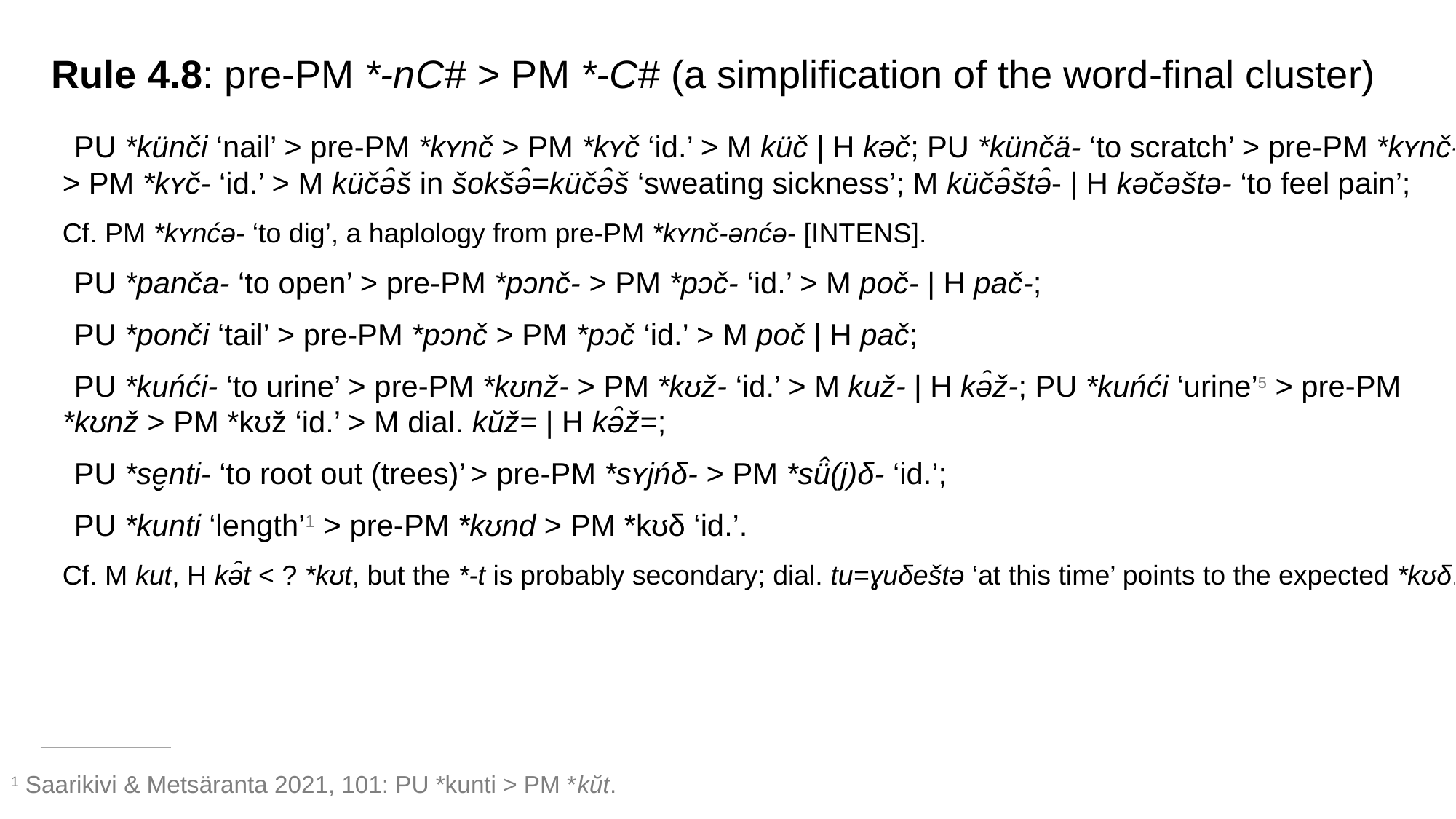

# Rule 4.8: pre-PM *-nC# > PM *-C# (a simplification of the word-final cluster)

PU *künči ‘nail’ > pre-PM *kʏnč > PM *kʏč ‘id.’ > M küč | H kəč; PU *künčä- ‘to scratch’ > pre-PM *kʏnč- > PM *kʏč- ‘id.’ > M küčə̑š in šokšə̑=küčə̑š ‘sweating sickness’; M küčə̑štə̑- | H kəčəštə- ‘to feel pain’;
Cf. PM *kʏnćə- ‘to dig’, a haplology from pre-PM *kʏnč-ənćə- [intens].
PU *panča- ‘to open’ > pre-PM *pɔnč- > PM *pɔč- ‘id.’ > M poč- | H pač-;
PU *ponči ‘tail’ > pre-PM *pɔnč > PM *pɔč ‘id.’ > M poč | H pač;
PU *kuńći- ‘to urine’ > pre-PM *kʊnž- > PM *kʊž- ‘id.’ > M kuž- | H kə̑ž-; PU *kuńći ‘urine’5 > pre-PM *kʊnž > PM *kʊž ‘id.’ > M dial. kŭž= | H kə̑ž=;
PU *se̮nti- ‘to root out (trees)’ > pre-PM *sʏjńδ- > PM *sü̂(j)δ- ‘id.’;
PU *kunti ‘length’1 > pre-PM *kʊnd > PM *kʊδ ‘id.’.
Cf. M kut, H kə̑t < ? *kʊt, but the *-t is probably secondary; dial. tu=ɣuδeštə ‘at this time’ points to the expected *kʊδ.

1 Saarikivi & Metsäranta 2021, 101: PU *kunti > PM *kŭt.